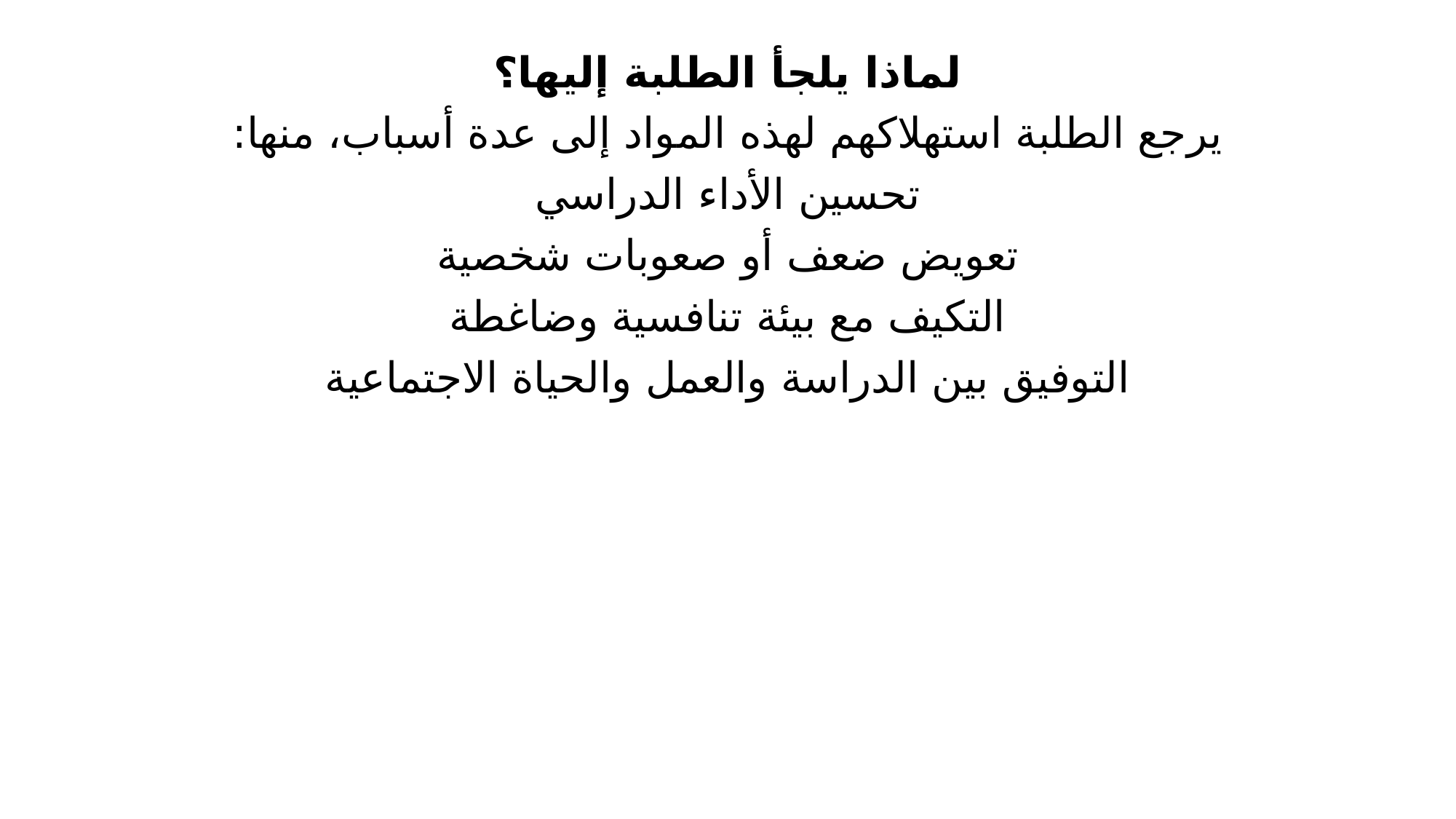

لماذا يلجأ الطلبة إليها؟
يرجع الطلبة استهلاكهم لهذه المواد إلى عدة أسباب، منها:
تحسين الأداء الدراسي
تعويض ضعف أو صعوبات شخصية
التكيف مع بيئة تنافسية وضاغطة
التوفيق بين الدراسة والعمل والحياة الاجتماعية